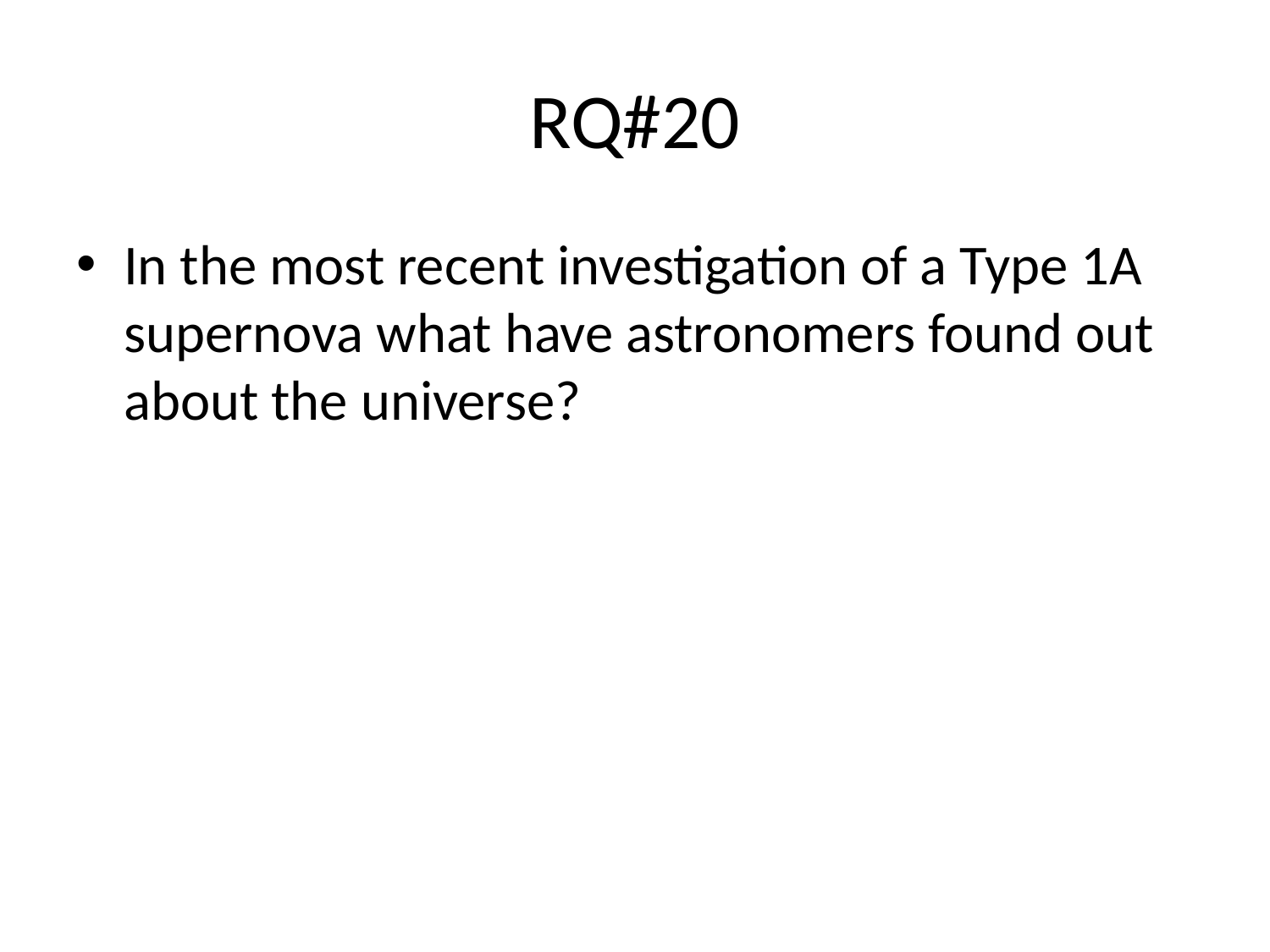

# RQ#20
In the most recent investigation of a Type 1A supernova what have astronomers found out about the universe?